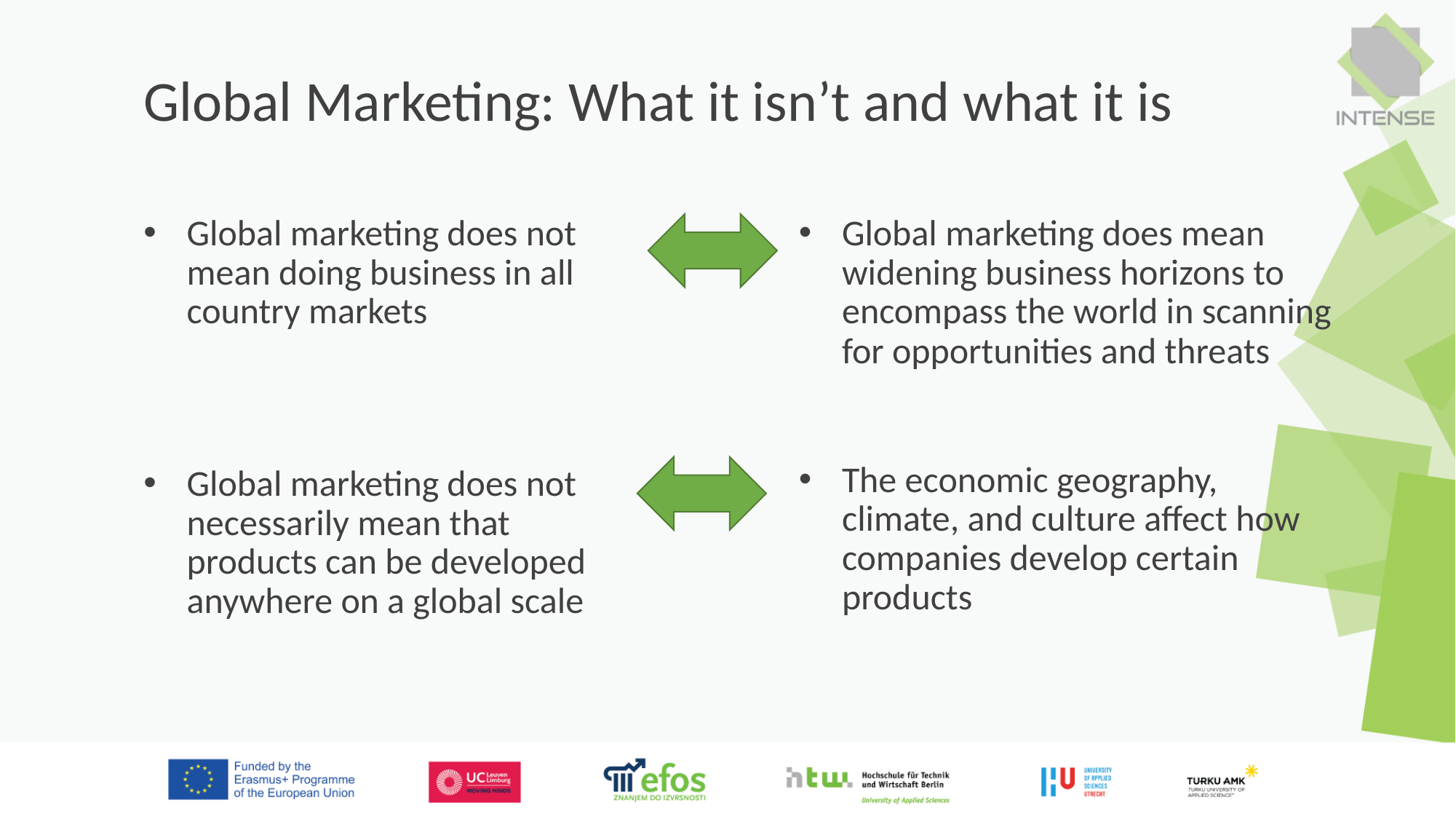

# Global Marketing: What it isn’t and what it is
Global marketing does not mean doing business in all country markets

Global marketing does not necessarily mean that products can be developed anywhere on a global scale

Global marketing does mean widening business horizons to encompass the world in scanning for opportunities and threats

The economic geography, climate, and culture affect how companies develop certain products